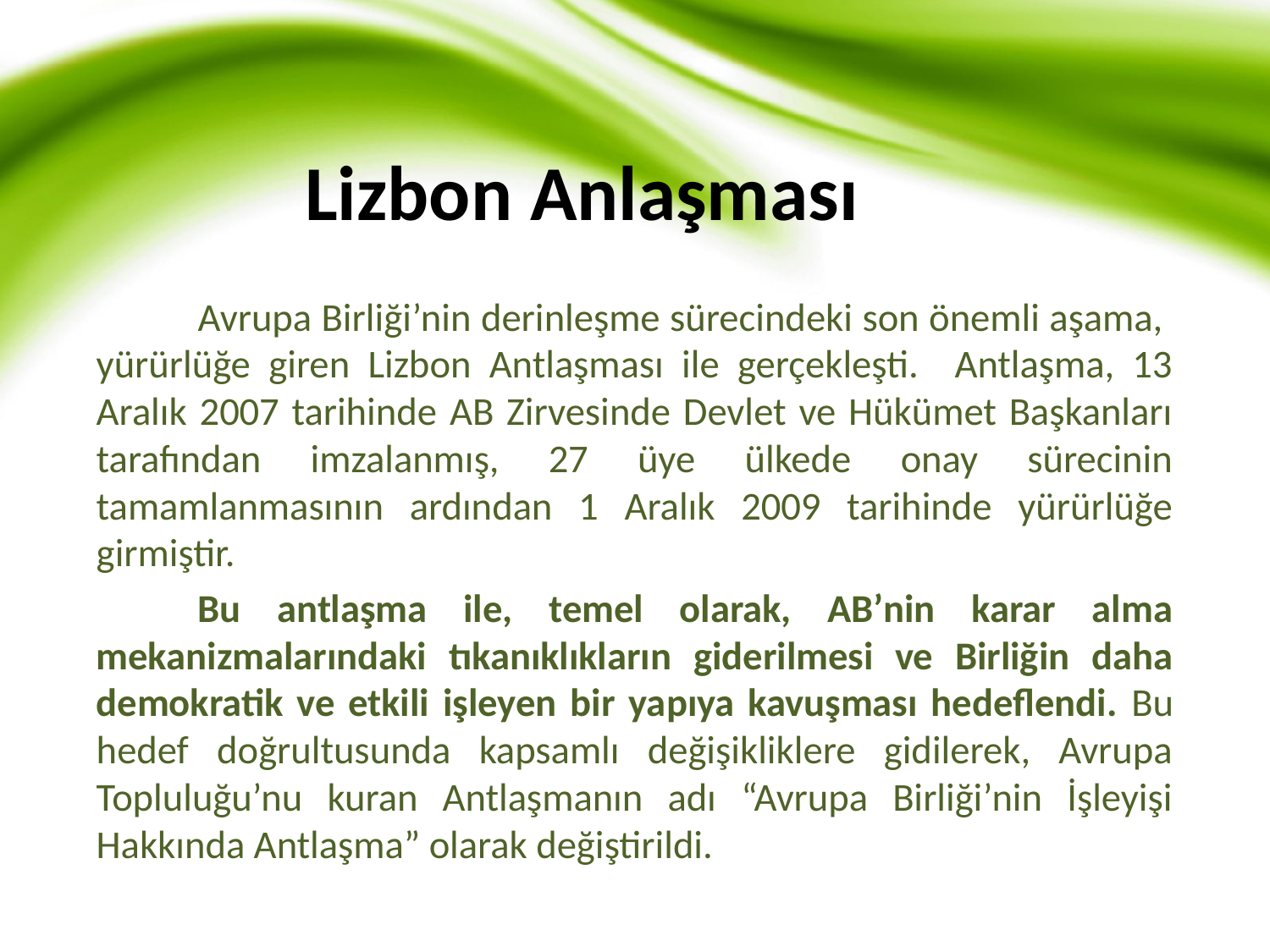

Lizbon Anlaşması
	Avrupa Birliği’nin derinleşme sürecindeki son önemli aşama,  yürürlüğe giren Lizbon Antlaşması ile gerçekleşti.  Antlaşma, 13 Aralık 2007 tarihinde AB Zirvesinde Devlet ve Hükümet Başkanları tarafından imzalanmış, 27 üye ülkede onay sürecinin tamamlanmasının ardından 1 Aralık 2009 tarihinde yürürlüğe girmiştir.
	Bu antlaşma ile, temel olarak, AB’nin karar alma mekanizmalarındaki tıkanıklıkların giderilmesi ve Birliğin daha demokratik ve etkili işleyen bir yapıya kavuşması hedeflendi. Bu hedef doğrultusunda kapsamlı değişikliklere gidilerek, Avrupa Topluluğu’nu kuran Antlaşmanın adı “Avrupa Birliği’nin İşleyişi Hakkında Antlaşma” olarak değiştirildi.